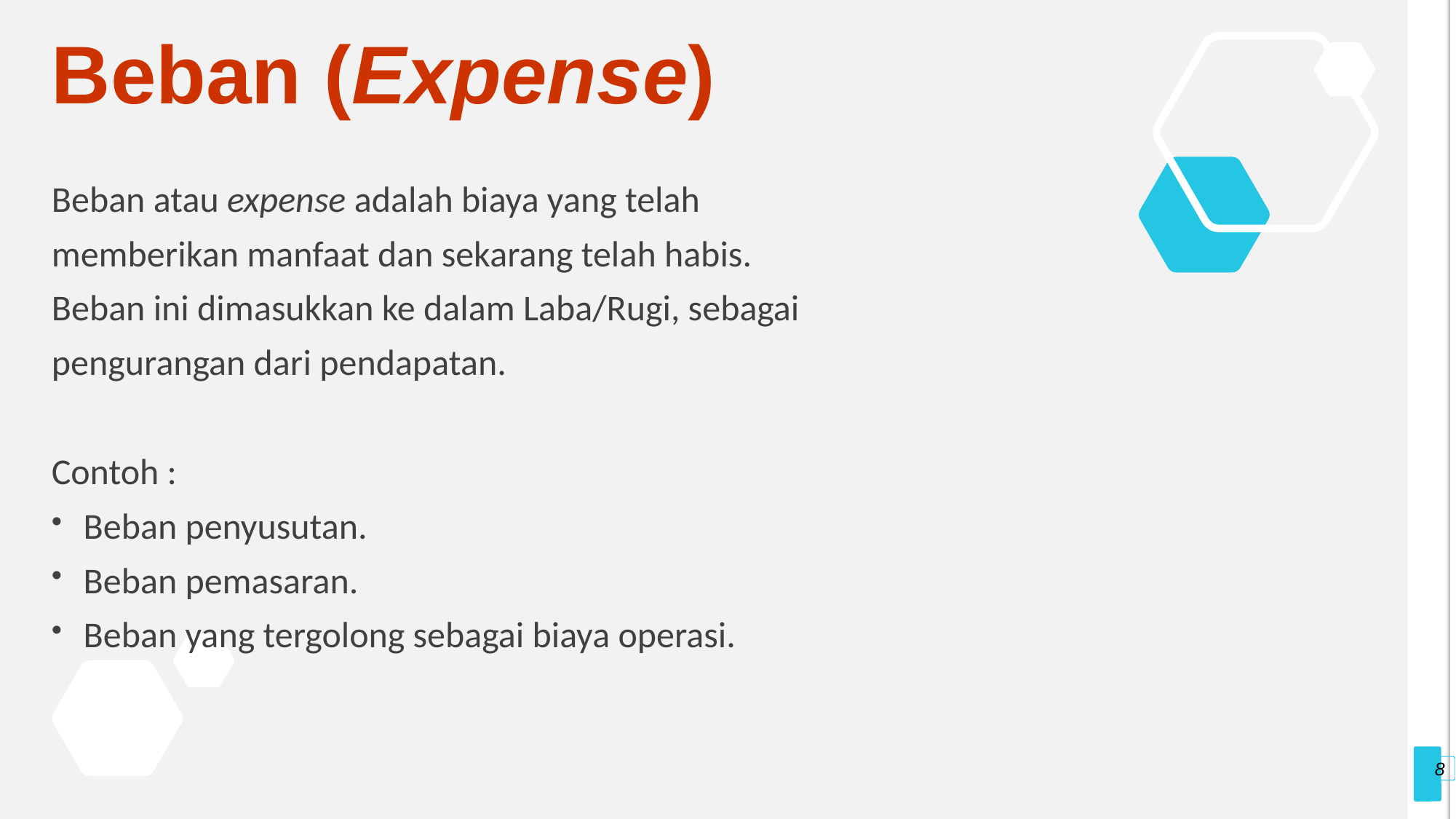

# Beban (Expense)
Beban atau expense adalah biaya yang telah
memberikan manfaat dan sekarang telah habis.
Beban ini dimasukkan ke dalam Laba/Rugi, sebagai
pengurangan dari pendapatan.

Contoh :
Beban penyusutan.
Beban pemasaran.
Beban yang tergolong sebagai biaya operasi.

8